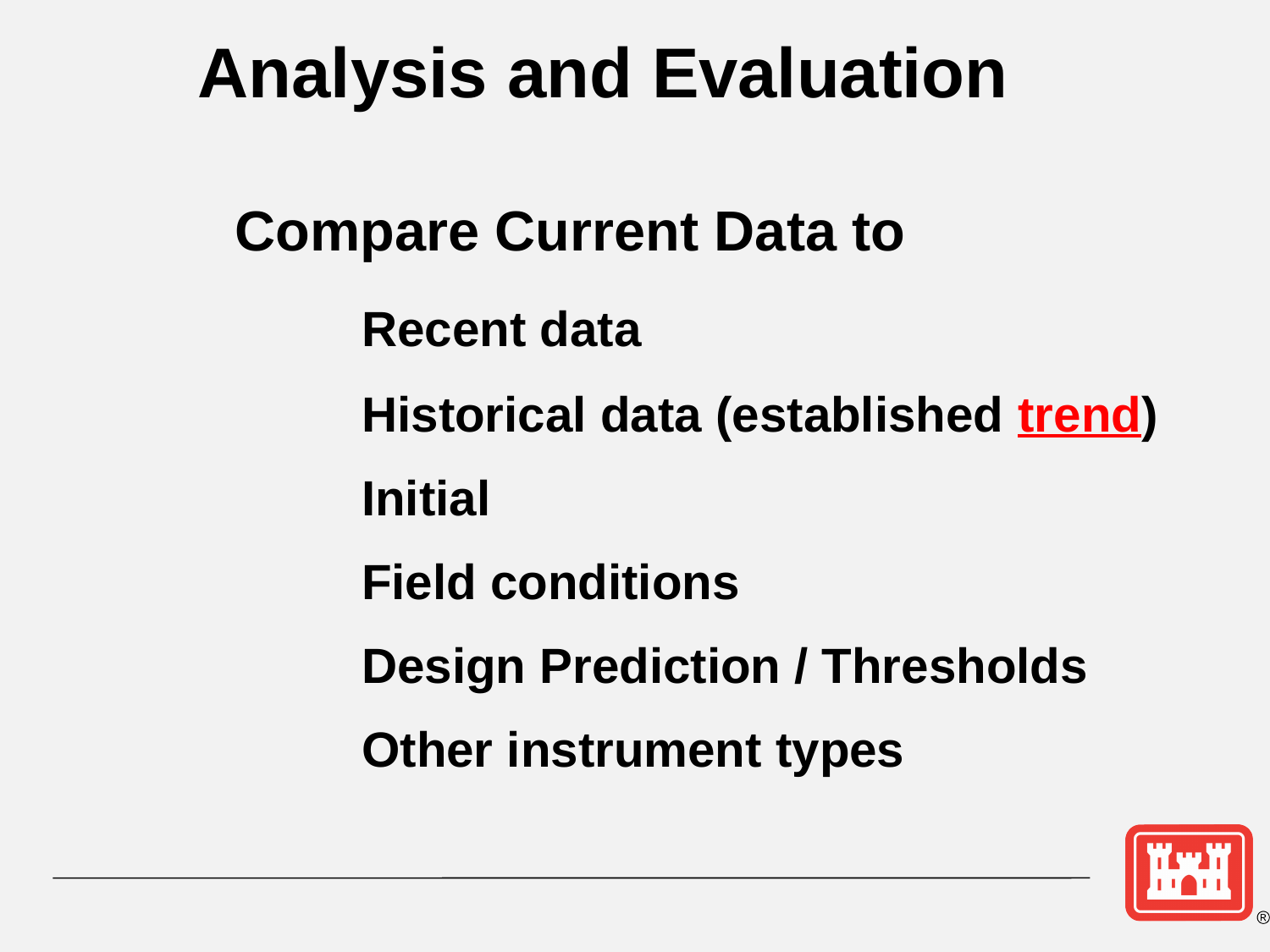

Analysis and Evaluation

 		Compare Current Data to
			Recent data
			Historical data (established trend)
			Initial
			Field conditions
			Design Prediction / Thresholds
			Other instrument types